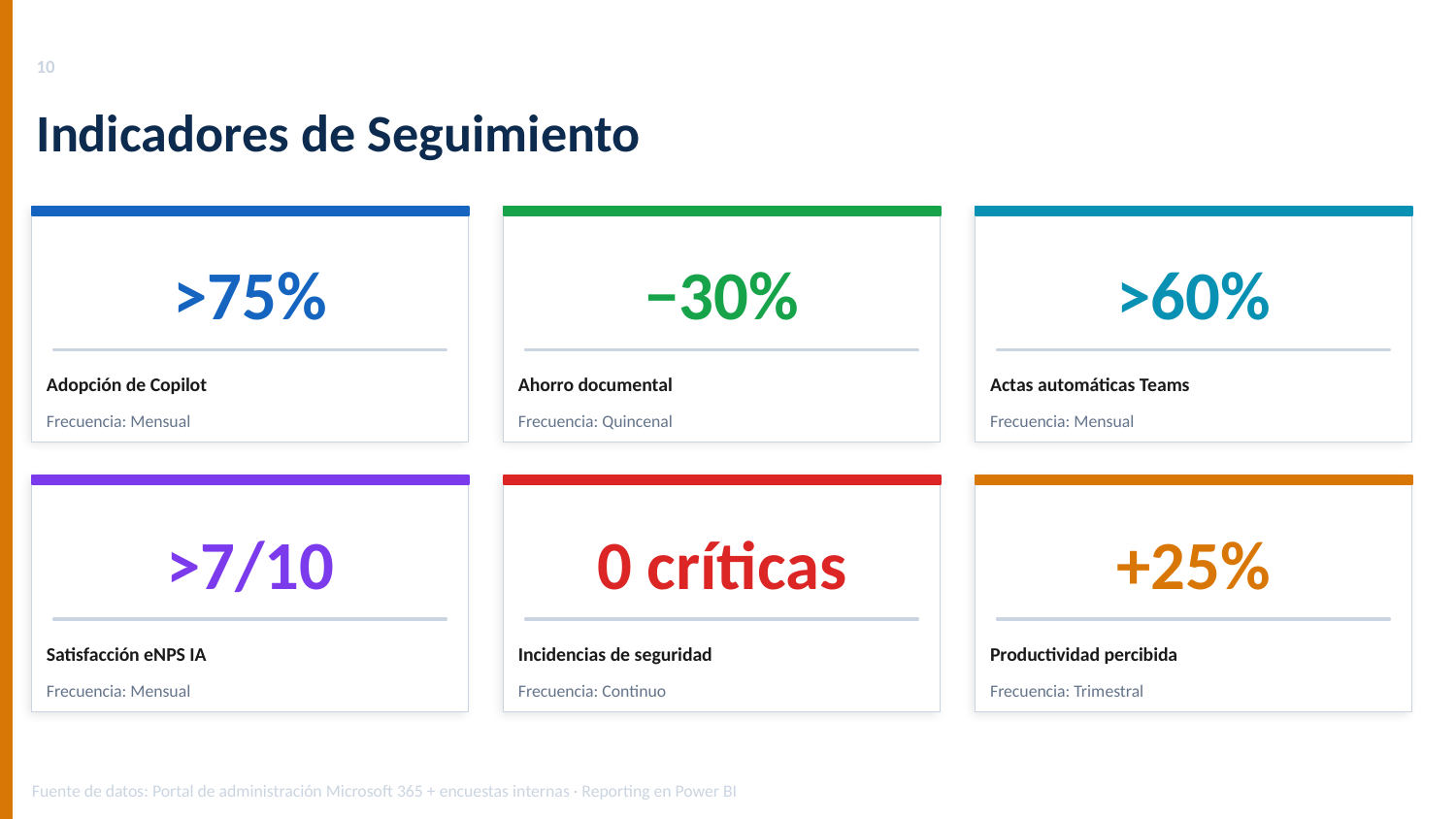

10
Indicadores de Seguimiento

>75%
−30%
>60%

Adopción de Copilot
Ahorro documental
Actas automáticas Teams
Frecuencia: Mensual
Frecuencia: Quincenal
Frecuencia: Mensual

>7/10
0 críticas
+25%

Satisfacción eNPS IA
Incidencias de seguridad
Productividad percibida
Frecuencia: Mensual
Frecuencia: Continuo
Frecuencia: Trimestral
Fuente de datos: Portal de administración Microsoft 365 + encuestas internas · Reporting en Power BI